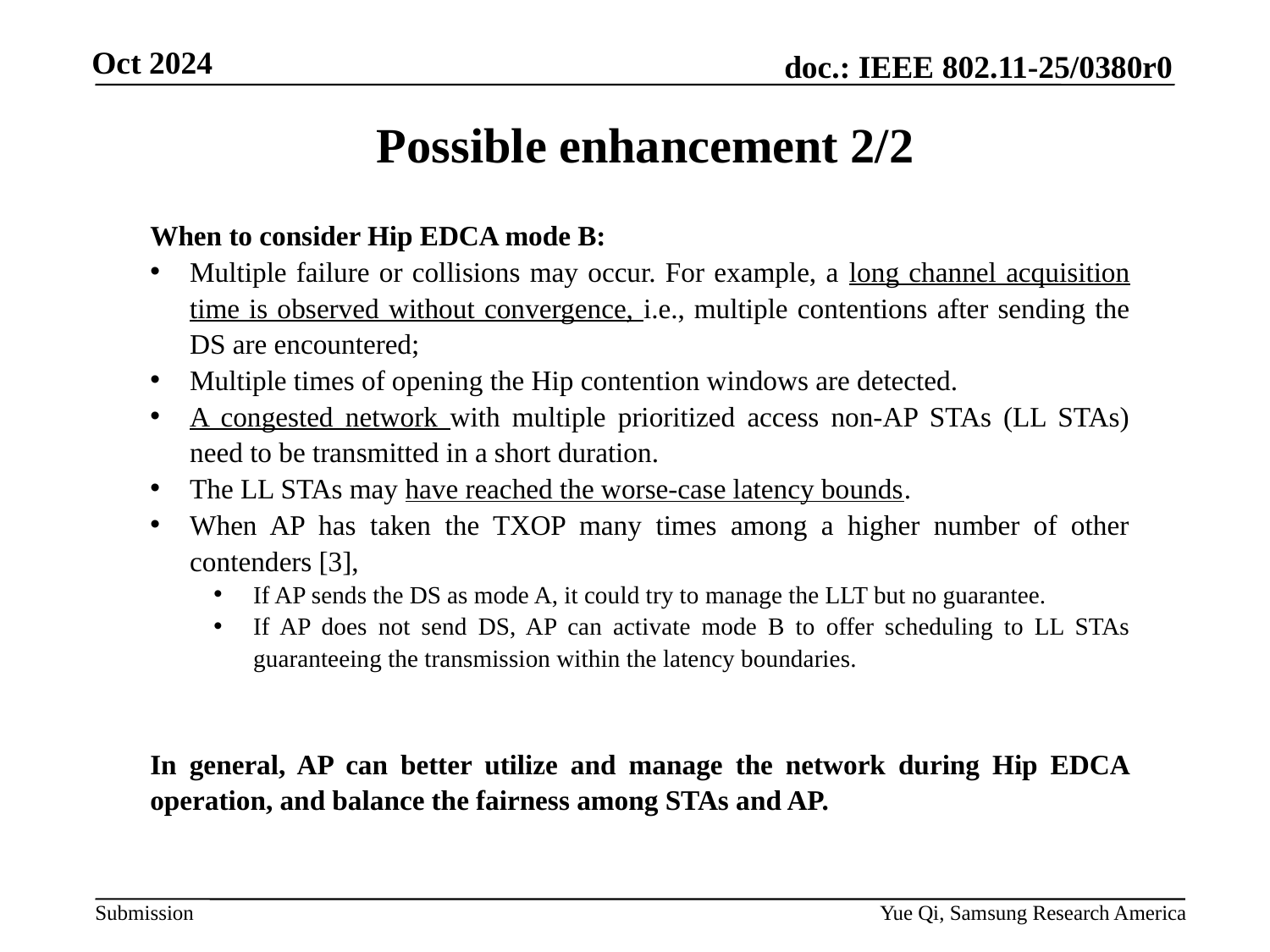

# Possible enhancement 2/2
When to consider Hip EDCA mode B:
Multiple failure or collisions may occur. For example, a long channel acquisition time is observed without convergence, i.e., multiple contentions after sending the DS are encountered;
Multiple times of opening the Hip contention windows are detected.
A congested network with multiple prioritized access non-AP STAs (LL STAs) need to be transmitted in a short duration.
The LL STAs may have reached the worse-case latency bounds.
When AP has taken the TXOP many times among a higher number of other contenders [3],
If AP sends the DS as mode A, it could try to manage the LLT but no guarantee.
If AP does not send DS, AP can activate mode B to offer scheduling to LL STAs guaranteeing the transmission within the latency boundaries.

In general, AP can better utilize and manage the network during Hip EDCA operation, and balance the fairness among STAs and AP.

Yue Qi, Samsung Research America